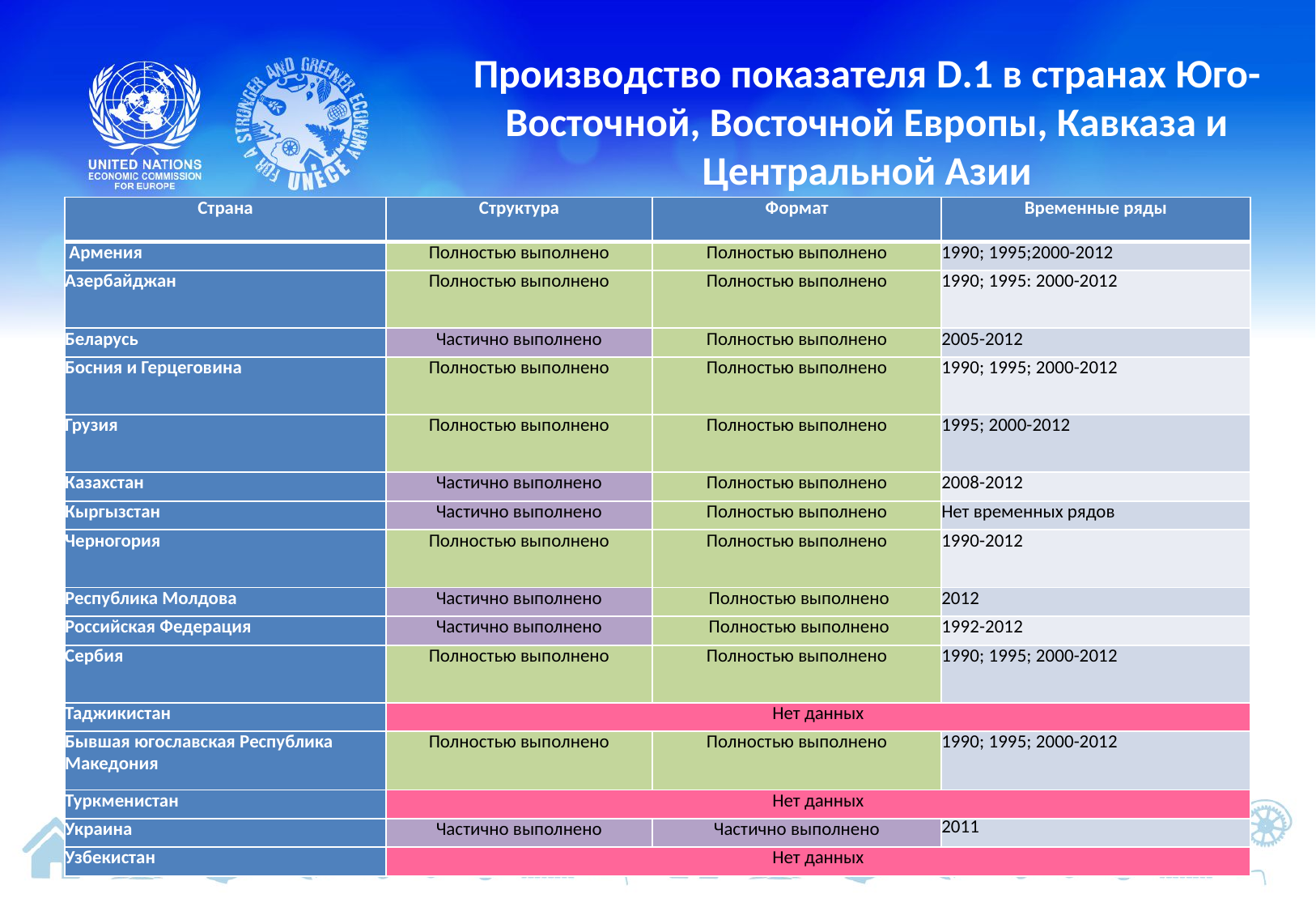

# Производство показателя D.1 в странах Юго-Восточной, Восточной Европы, Кавказа и Центральной Азии
| Страна | Структура | Формат | Временные ряды |
| --- | --- | --- | --- |
| Армения | Полностью выполнено | Полностью выполнено | 1990; 1995;2000-2012 |
| Азербайджан | Полностью выполнено | Полностью выполнено | 1990; 1995: 2000-2012 |
| Беларусь | Частично выполнено | Полностью выполнено | 2005-2012 |
| Босния и Герцеговина | Полностью выполнено | Полностью выполнено | 1990; 1995; 2000-2012 |
| Грузия | Полностью выполнено | Полностью выполнено | 1995; 2000-2012 |
| Казахстан | Частично выполнено | Полностью выполнено | 2008-2012 |
| Кыргызстан | Частично выполнено | Полностью выполнено | Нет временных рядов |
| Черногория | Полностью выполнено | Полностью выполнено | 1990-2012 |
| Республика Молдова | Частично выполнено | Полностью выполнено | 2012 |
| Российская Федерация | Частично выполнено | Полностью выполнено | 1992-2012 |
| Сербия | Полностью выполнено | Полностью выполнено | 1990; 1995; 2000-2012 |
| Таджикистан | Нет данных |  |  |
| Бывшая югославская Республика Македония | Полностью выполнено | Полностью выполнено | 1990; 1995; 2000-2012 |
| Туркменистан | Нет данных |  |  |
| Украина | Частично выполнено | Частично выполнено | 2011 |
| Узбекистан | Нет данных |  |  |